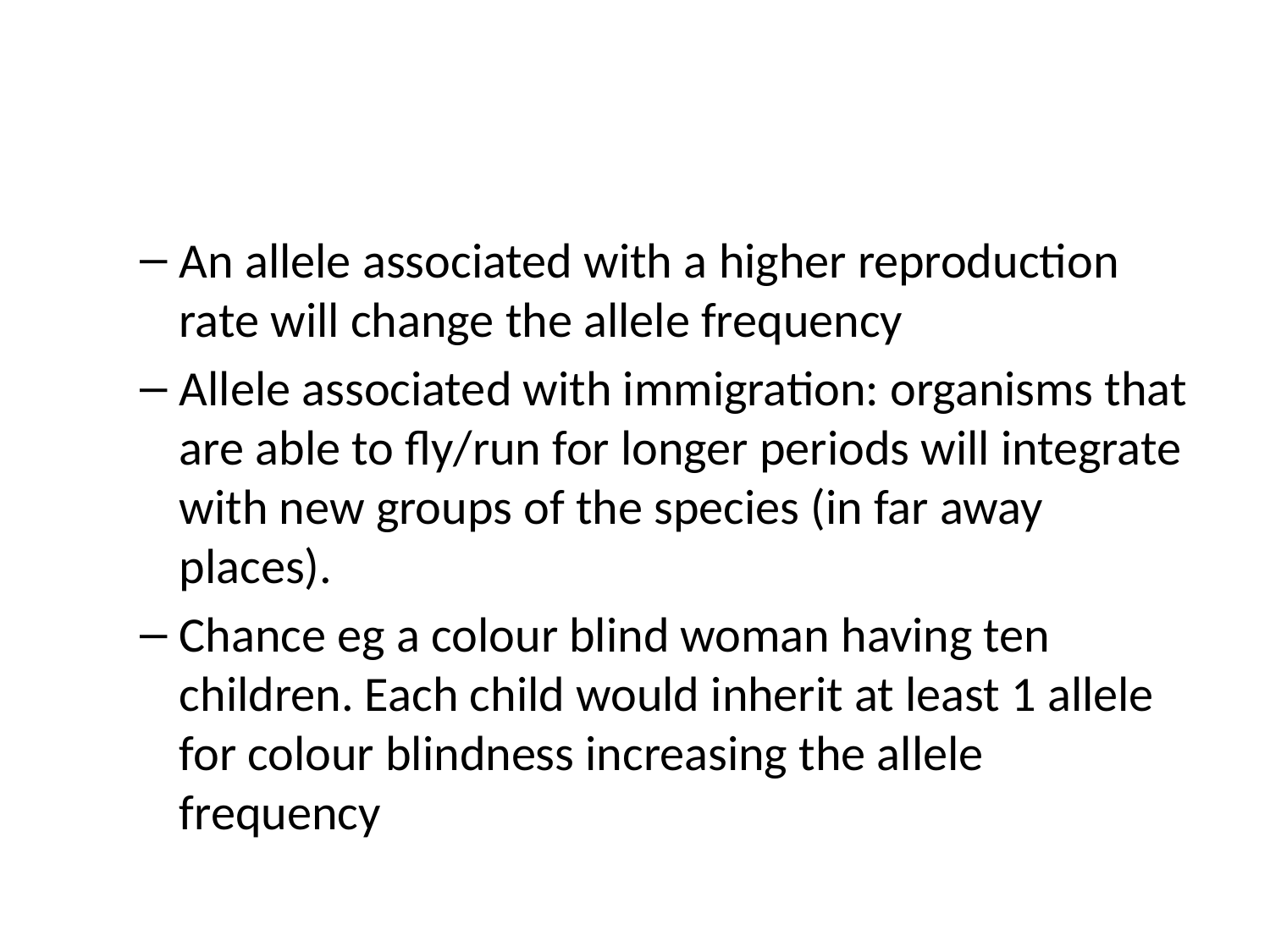

#
An allele associated with a higher reproduction rate will change the allele frequency
Allele associated with immigration: organisms that are able to fly/run for longer periods will integrate with new groups of the species (in far away places).
Chance eg a colour blind woman having ten children. Each child would inherit at least 1 allele for colour blindness increasing the allele frequency